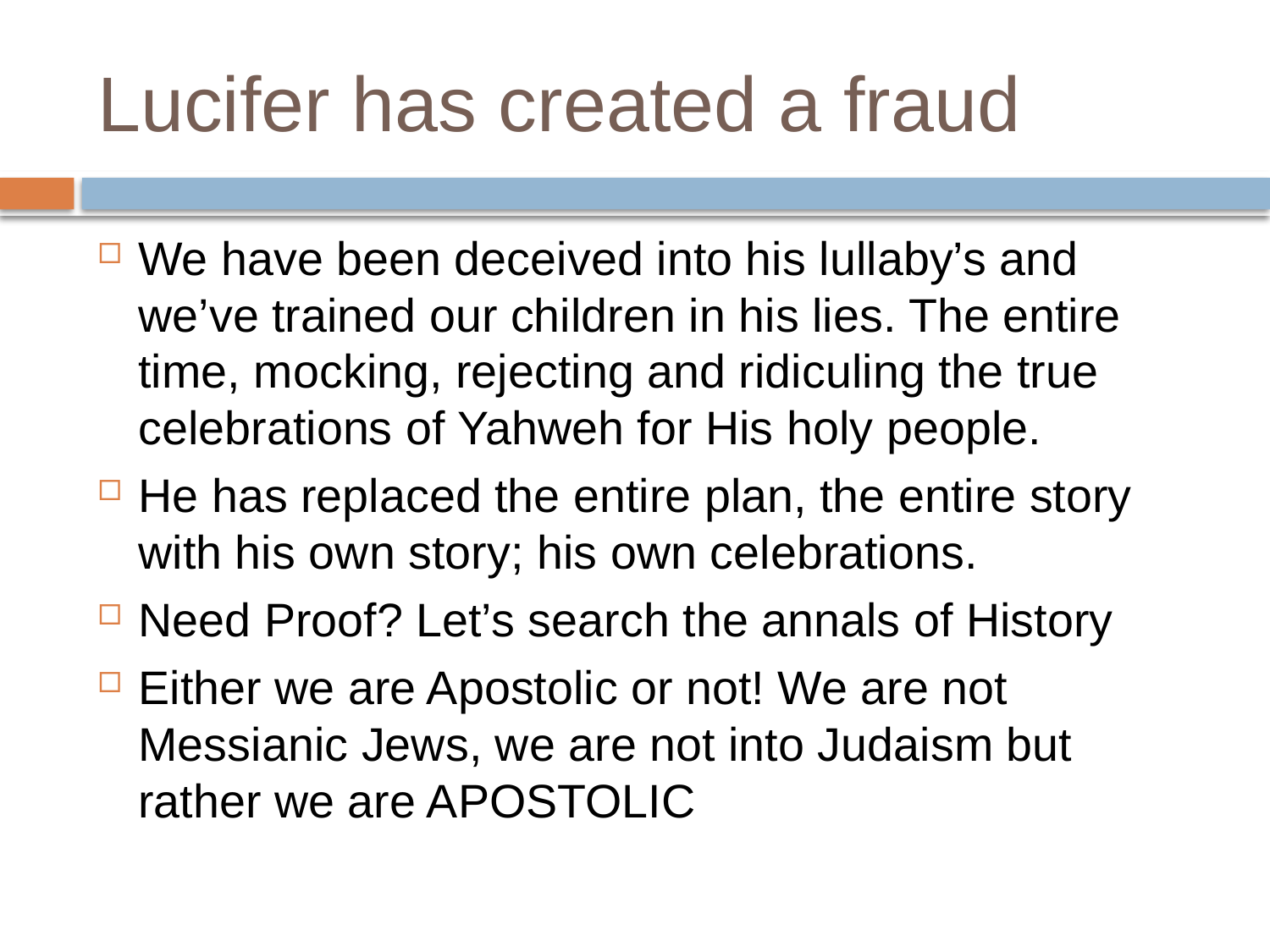

# Lucifer has created a fraud
We have been deceived into his lullaby’s and we’ve trained our children in his lies. The entire time, mocking, rejecting and ridiculing the true celebrations of Yahweh for His holy people.
He has replaced the entire plan, the entire story with his own story; his own celebrations.
Need Proof? Let’s search the annals of History
Either we are Apostolic or not! We are not Messianic Jews, we are not into Judaism but rather we are APOSTOLIC